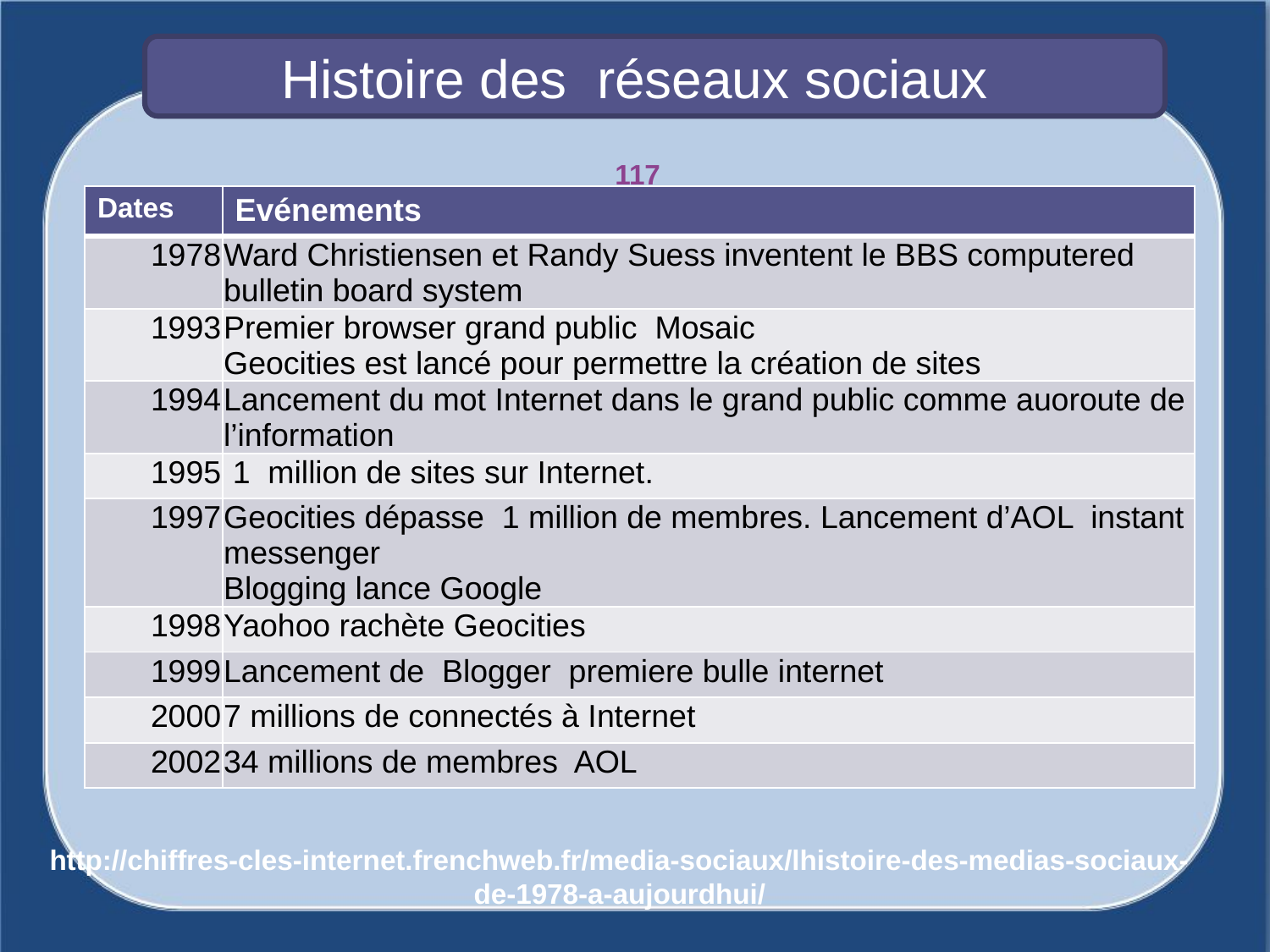

# Histoire des  réseaux sociaux
117
| Dates | Evénements |
| --- | --- |
| 1978 | Ward Christiensen et Randy Suess inventent le BBS computered bulletin board system |
| 1993 | Premier browser grand public Mosaic Geocities est lancé pour permettre la création de sites |
| 1994 | Lancement du mot Internet dans le grand public comme auoroute de l’information |
| 1995 | 1 million de sites sur Internet. |
| 1997 | Geocities dépasse 1 million de membres. Lancement d’AOL instant messenger Blogging lance Google |
| 1998 | Yaohoo rachète Geocities |
| 1999 | Lancement de Blogger premiere bulle internet |
| 2000 | 7 millions de connectés à Internet |
| 2002 | 34 millions de membres AOL |
http://chiffres-cles-internet.frenchweb.fr/media-sociaux/lhistoire-des-medias-sociaux-de-1978-a-aujourdhui/